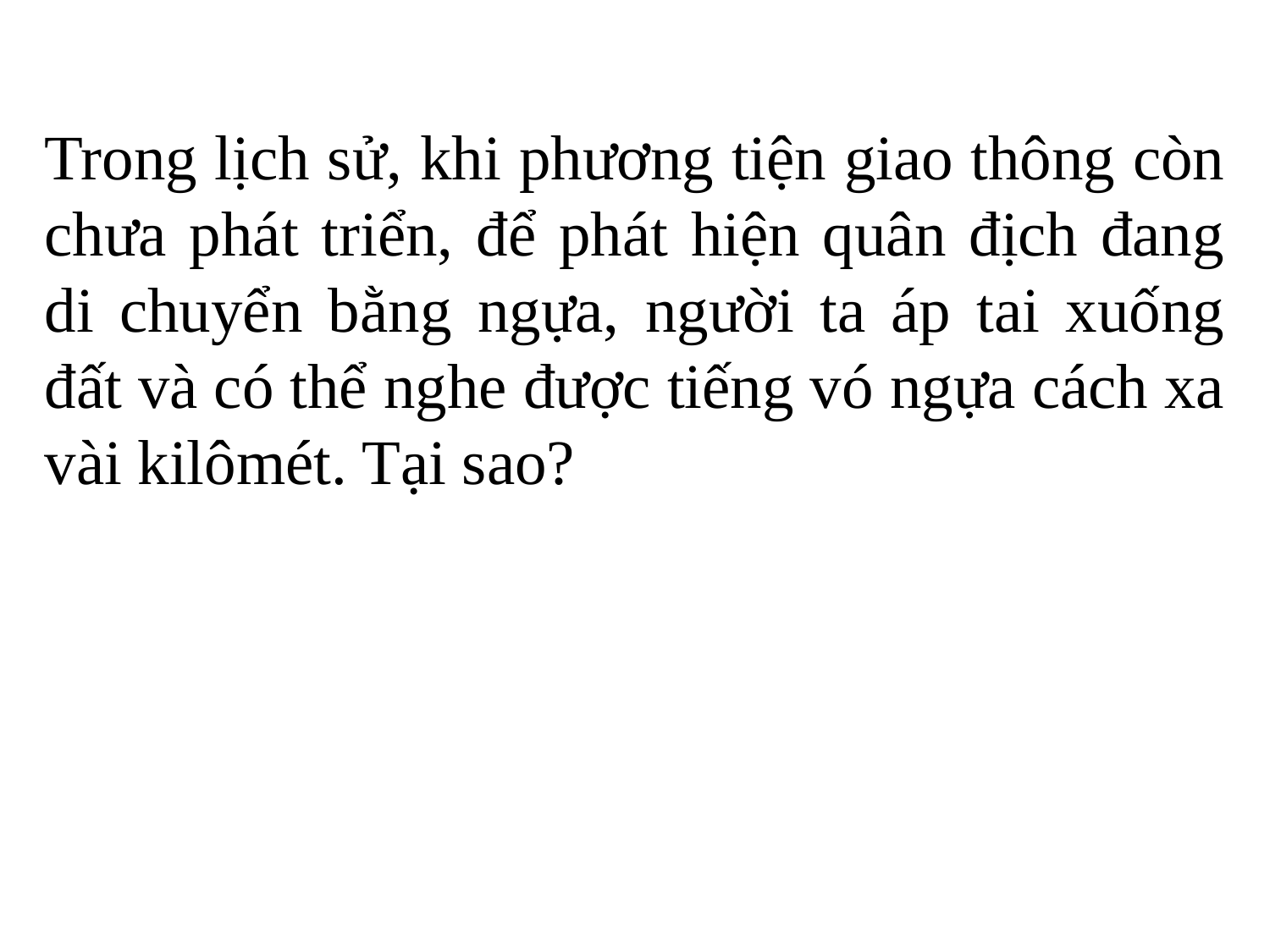

# Trong lịch sử, khi phương tiện giao thông còn chưa phát triển, để phát hiện quân địch đang di chuyển bằng ngựa, người ta áp tai xuống đất và có thể nghe được tiếng vó ngựa cách xa vài kilômét. Tại sao?